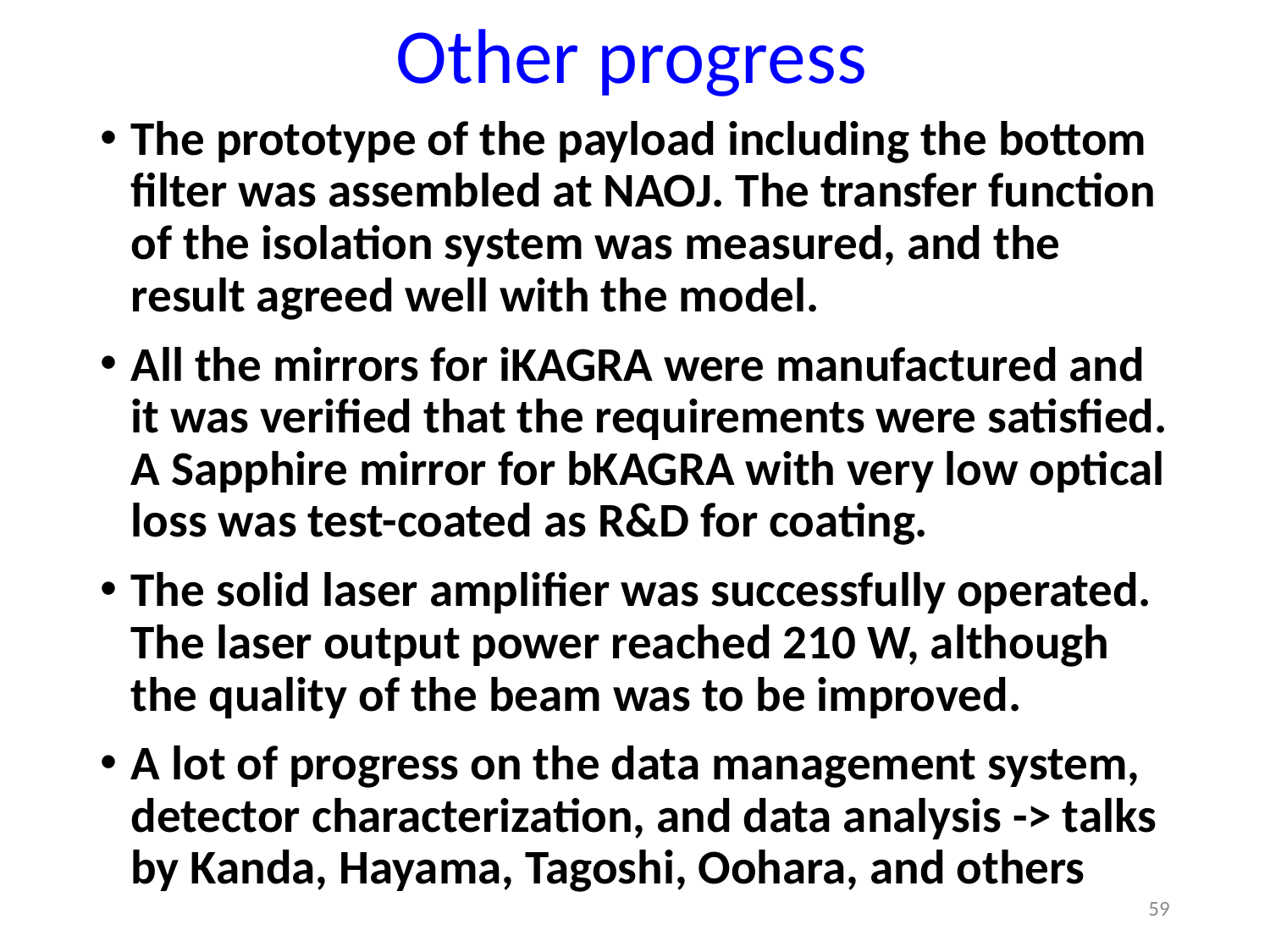

# Other progress
The prototype of the payload including the bottom filter was assembled at NAOJ. The transfer function of the isolation system was measured, and the result agreed well with the model.
All the mirrors for iKAGRA were manufactured and it was verified that the requirements were satisfied. A Sapphire mirror for bKAGRA with very low optical loss was test-coated as R&D for coating.
The solid laser amplifier was successfully operated. The laser output power reached 210 W, although the quality of the beam was to be improved.
A lot of progress on the data management system, detector characterization, and data analysis -> talks by Kanda, Hayama, Tagoshi, Oohara, and others

59